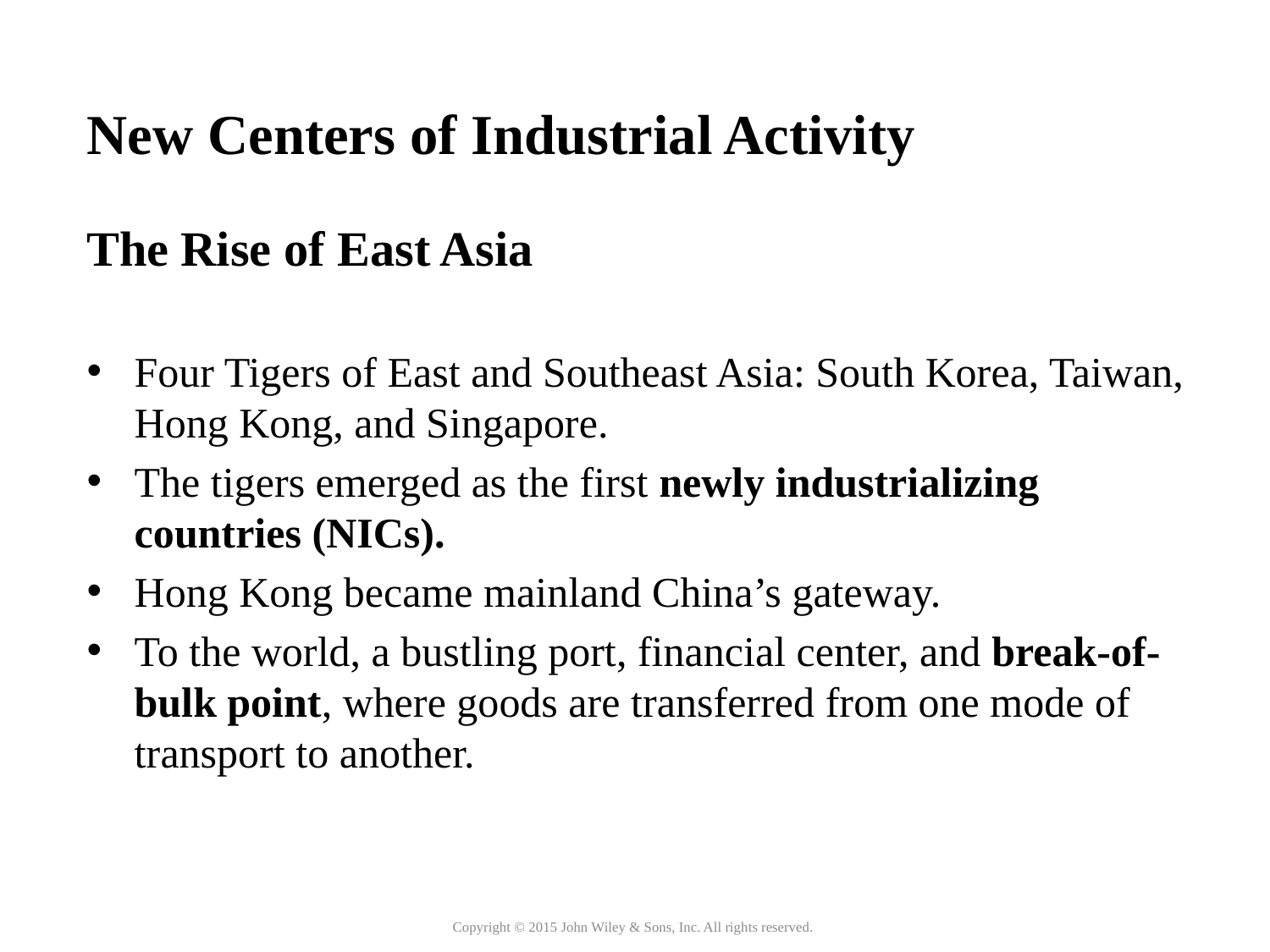

New Centers of Industrial Activity
# The Rise of East Asia
Four Tigers of East and Southeast Asia: South Korea, Taiwan, Hong Kong, and Singapore.
The tigers emerged as the first newly industrializing countries (NICs).
Hong Kong became mainland China’s gateway.
To the world, a bustling port, financial center, and break-of-bulk point, where goods are transferred from one mode of transport to another.
Copyright © 2015 John Wiley & Sons, Inc. All rights reserved.